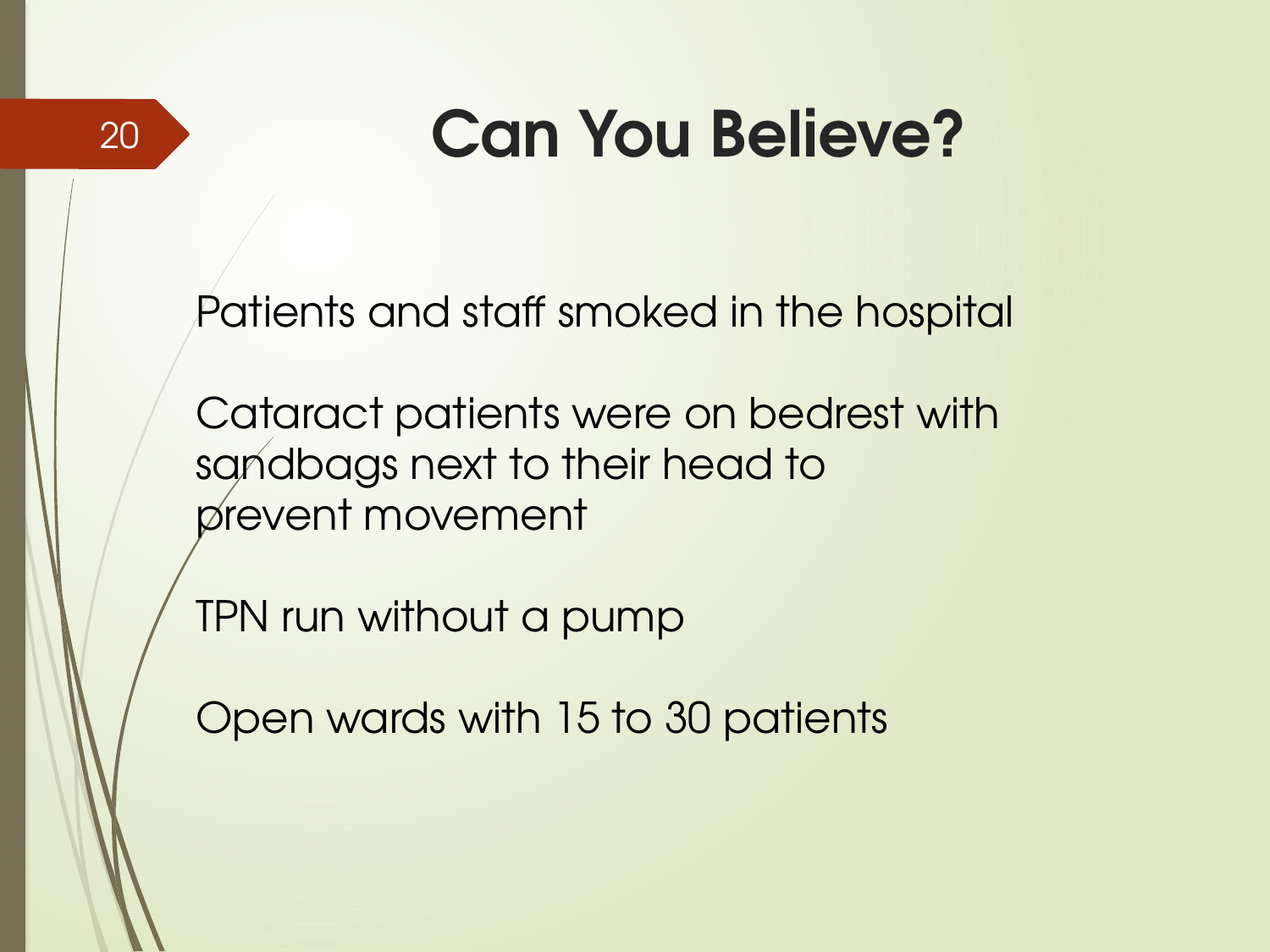

# Can You Believe?
20
Patients and staff smoked in the hospital

Cataract patients were on bedrest with sandbags next to their head to prevent movement

TPN run without a pump

Open wards with 15 to 30 patients